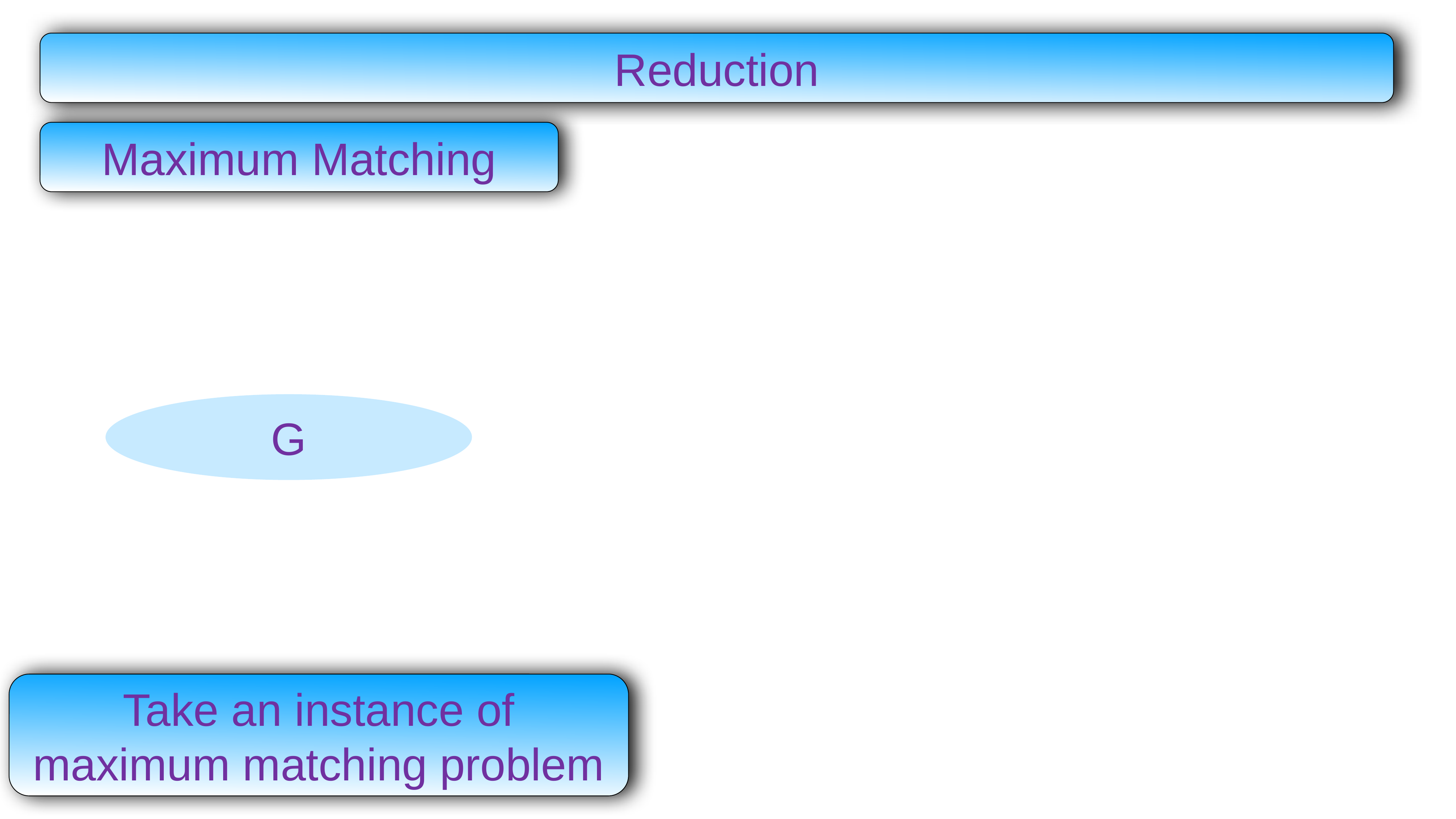

Reduction
Maximum Matching
G
Take an instance of maximum matching problem